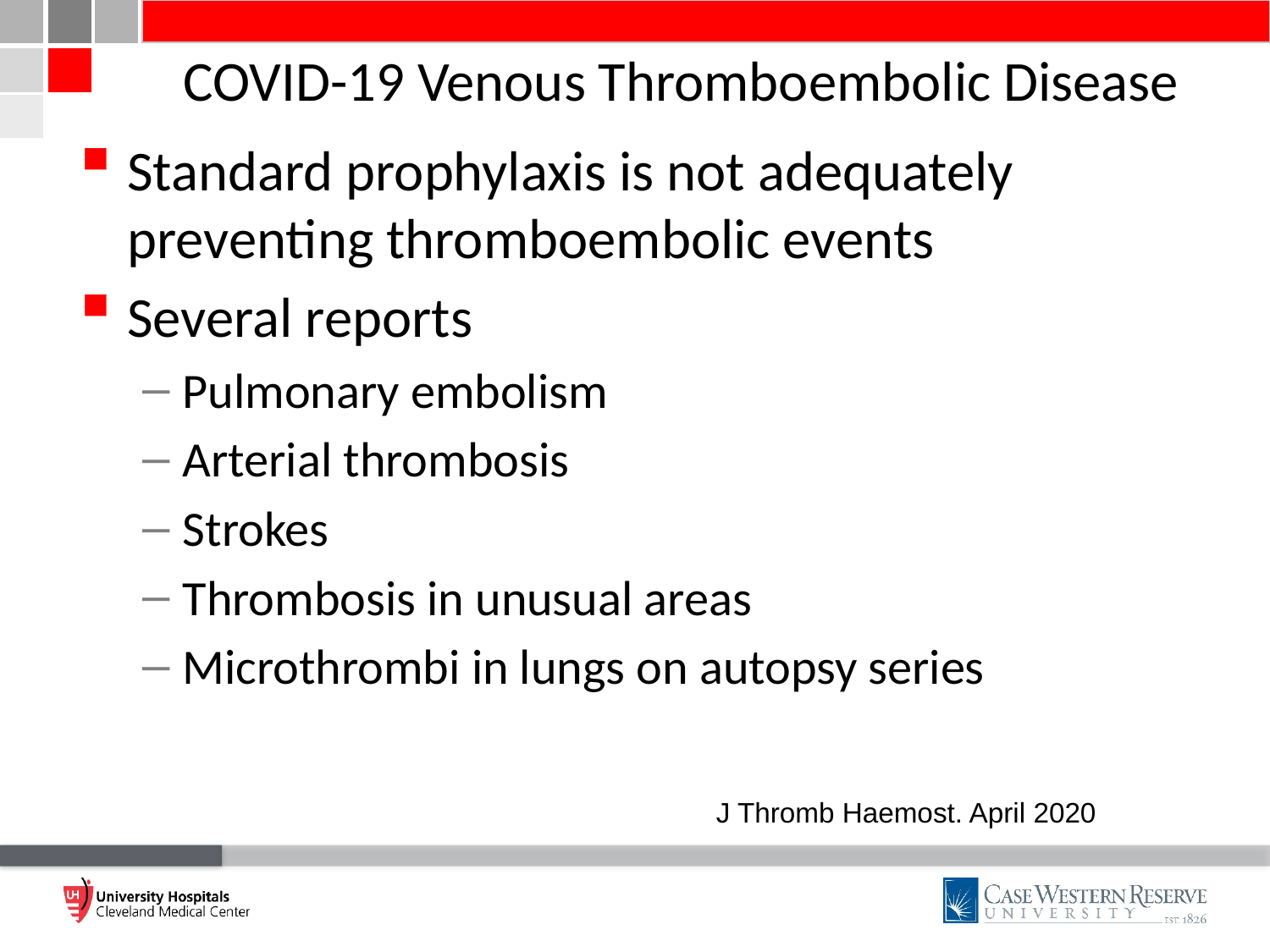

# COVID-19 Venous Thromboembolic Disease
Standard prophylaxis is not adequately preventing thromboembolic events
Several reports
Pulmonary embolism
Arterial thrombosis
Strokes
Thrombosis in unusual areas
Microthrombi in lungs on autopsy series
J Thromb Haemost. April 2020